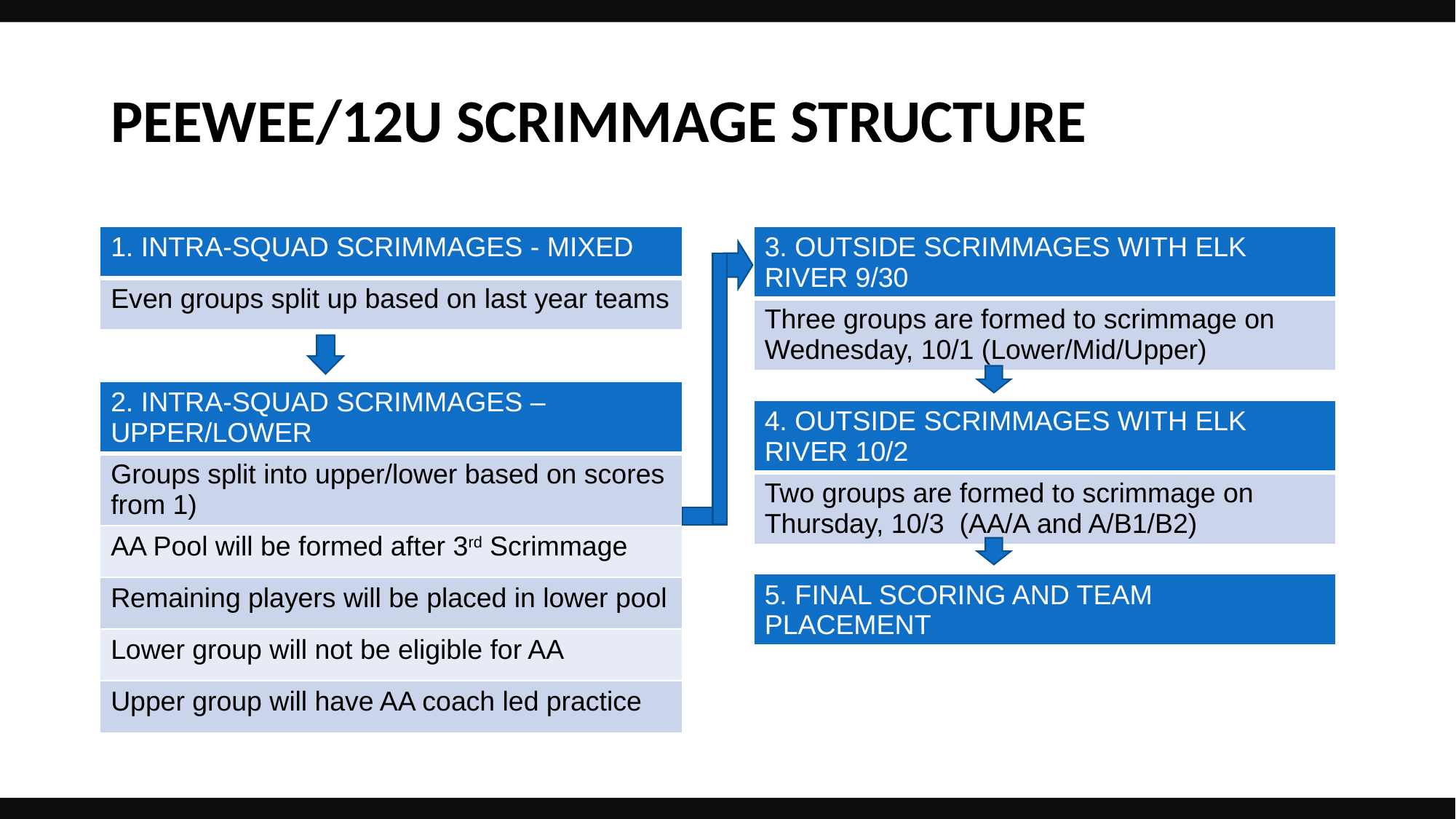

# PEEWEE/12U SCRIMMAGE STRUCTURE
| 1. INTRA-SQUAD SCRIMMAGES - MIXED |
| --- |
| Even groups split up based on last year teams |
| 3. OUTSIDE SCRIMMAGES WITH ELK RIVER 9/30 |
| --- |
| Three groups are formed to scrimmage on Wednesday, 10/1 (Lower/Mid/Upper) |

| 2. INTRA-SQUAD SCRIMMAGES – UPPER/LOWER |
| --- |
| Groups split into upper/lower based on scores from 1) |
| AA Pool will be formed after 3rd Scrimmage |
| Remaining players will be placed in lower pool |
| Lower group will not be eligible for AA |
| Upper group will have AA coach led practice |
| 4. OUTSIDE SCRIMMAGES WITH ELK RIVER 10/2 |
| --- |
| Two groups are formed to scrimmage on Thursday, 10/3 (AA/A and A/B1/B2) |

| 5. FINAL SCORING AND TEAM PLACEMENT |
| --- |